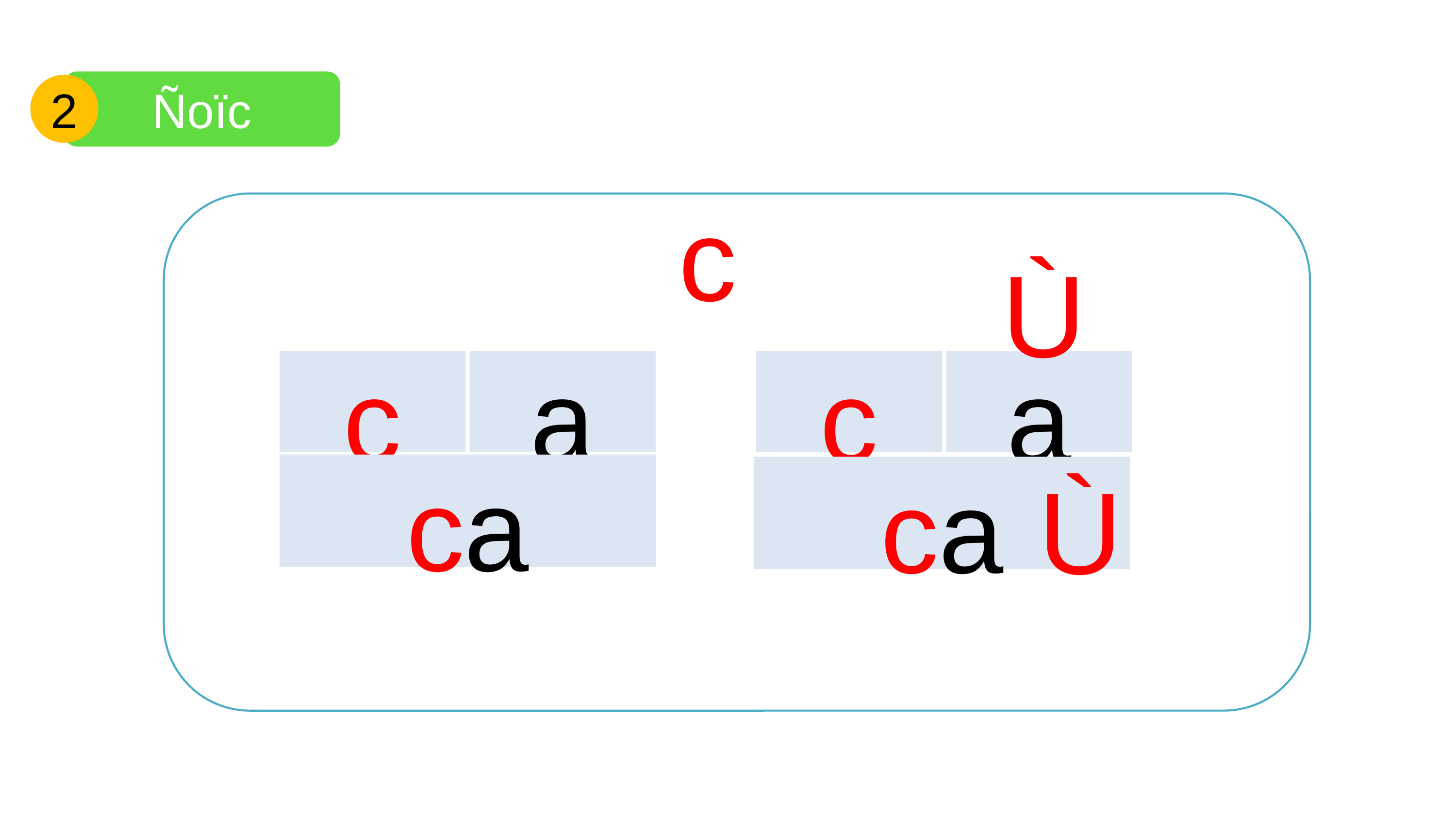

Ñoïc
2

c
Ù
c
a
c
a
ca
Ù
ca